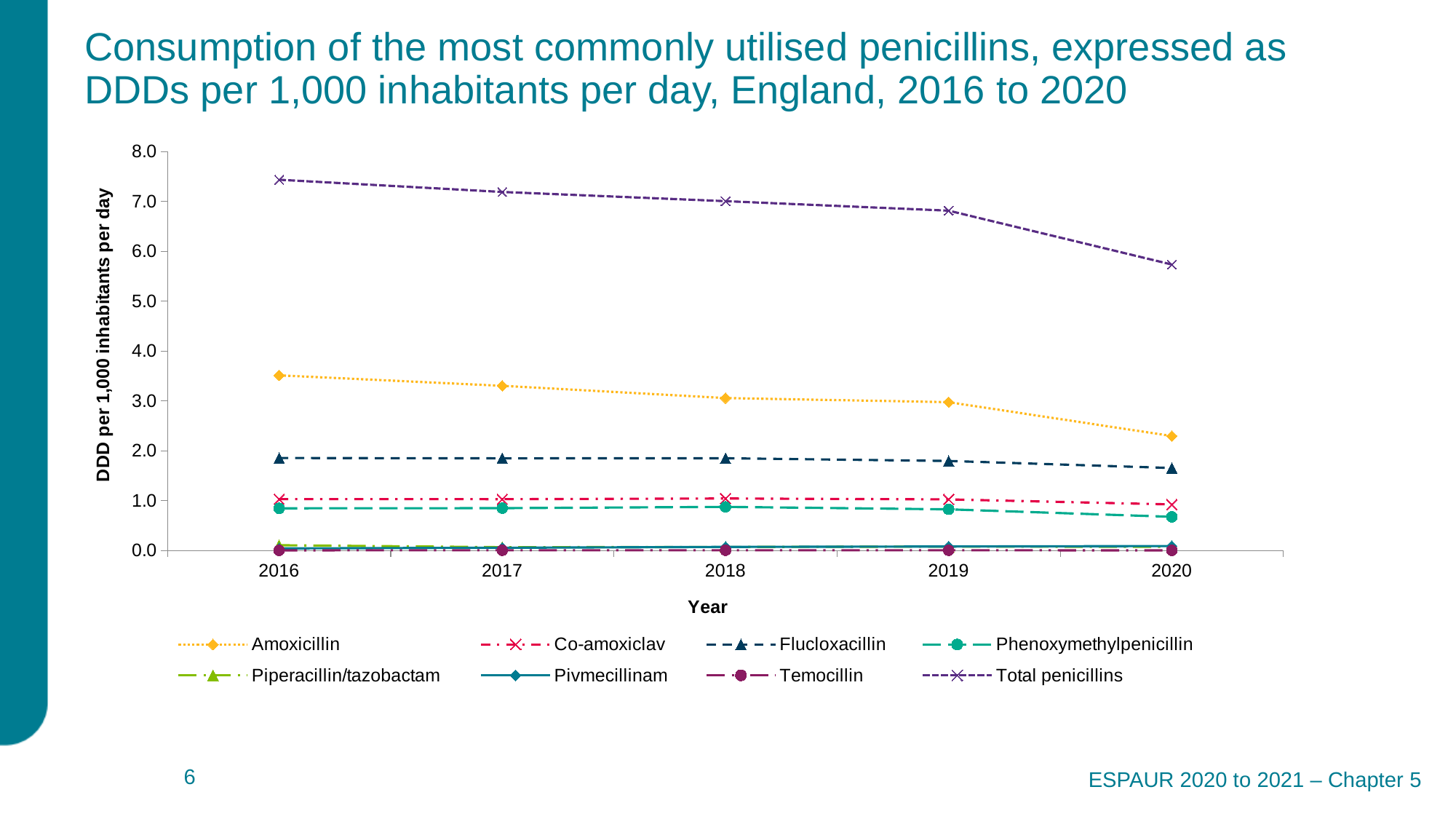

# Consumption of the most commonly utilised penicillins, expressed as DDDs per 1,000 inhabitants per day, England, 2016 to 2020

### Chart

| Category | Amoxicillin | Co-amoxiclav  | Flucloxacillin | Phenoxymethylpenicillin | Piperacillin/tazobactam  | Pivmecillinam | Temocillin |  |
|---|---|---|---|---|---|---|---|---|
| 2016 | 3.5130474066116344 | 1.02929111422275 | 1.8544971028087822 | 0.8453172598072272 | 0.10505404790403938 | 0.04136734833662459 | 0.0019072989071453605 | 7.437381691101233 |
| 2017 | 3.3031504657551647 | 1.028062350003328 | 1.8479175804918184 | 0.8484664008340157 | 0.06530664654011309 | 0.053545772074411246 | 0.003575622010353996 | 7.1927478389445625 |
| 2018 | 3.0576906147919516 | 1.041942104475753 | 1.849786549388429 | 0.8737385510971252 | 0.06947086485432574 | 0.0712052181610403 | 0.003597205208336618 | 7.007836254331313 |
| 2019 | 2.976074229836912 | 1.0245703449568326 | 1.7952001969444962 | 0.8249181176712992 | 0.0776855459561645 | 0.07879221943061943 | 0.0033671813212663437 | 6.816830242902129 |
| 2020 | 2.295286673596152 | 0.9228909670821752 | 1.6533699070954477 | 0.6752165104876018 | 0.07328403398072858 | 0.08841366601645007 | 0.0023453592713975624 | 5.736758052022363 |
ESPAUR 2020 to 2021 – Chapter 5
  6